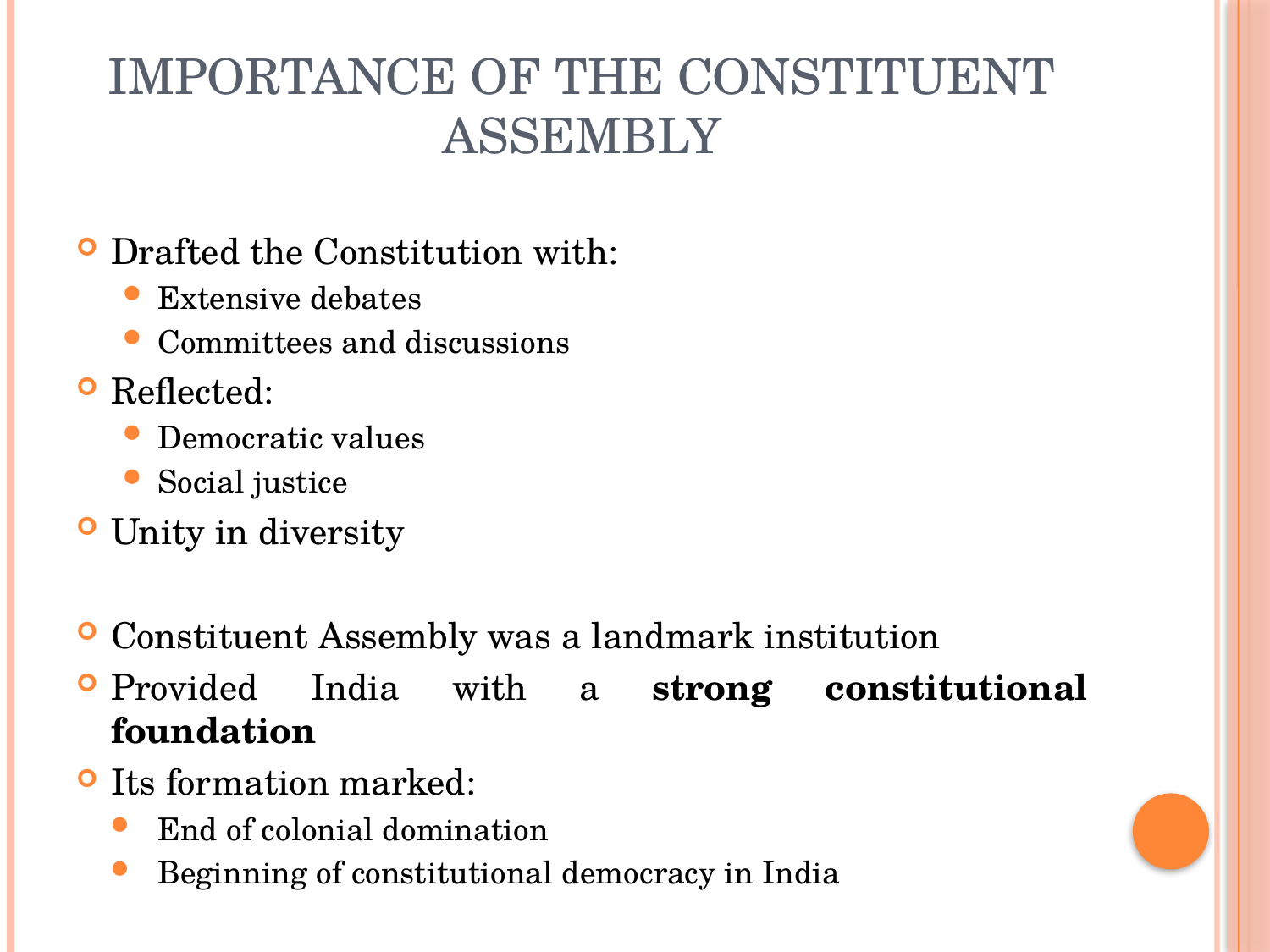

# Importance of the Constituent Assembly
Drafted the Constitution with:
Extensive debates
Committees and discussions
Reflected:
Democratic values
Social justice
Unity in diversity

Constituent Assembly was a landmark institution
Provided India with a strong constitutional foundation
Its formation marked:
End of colonial domination
Beginning of constitutional democracy in India